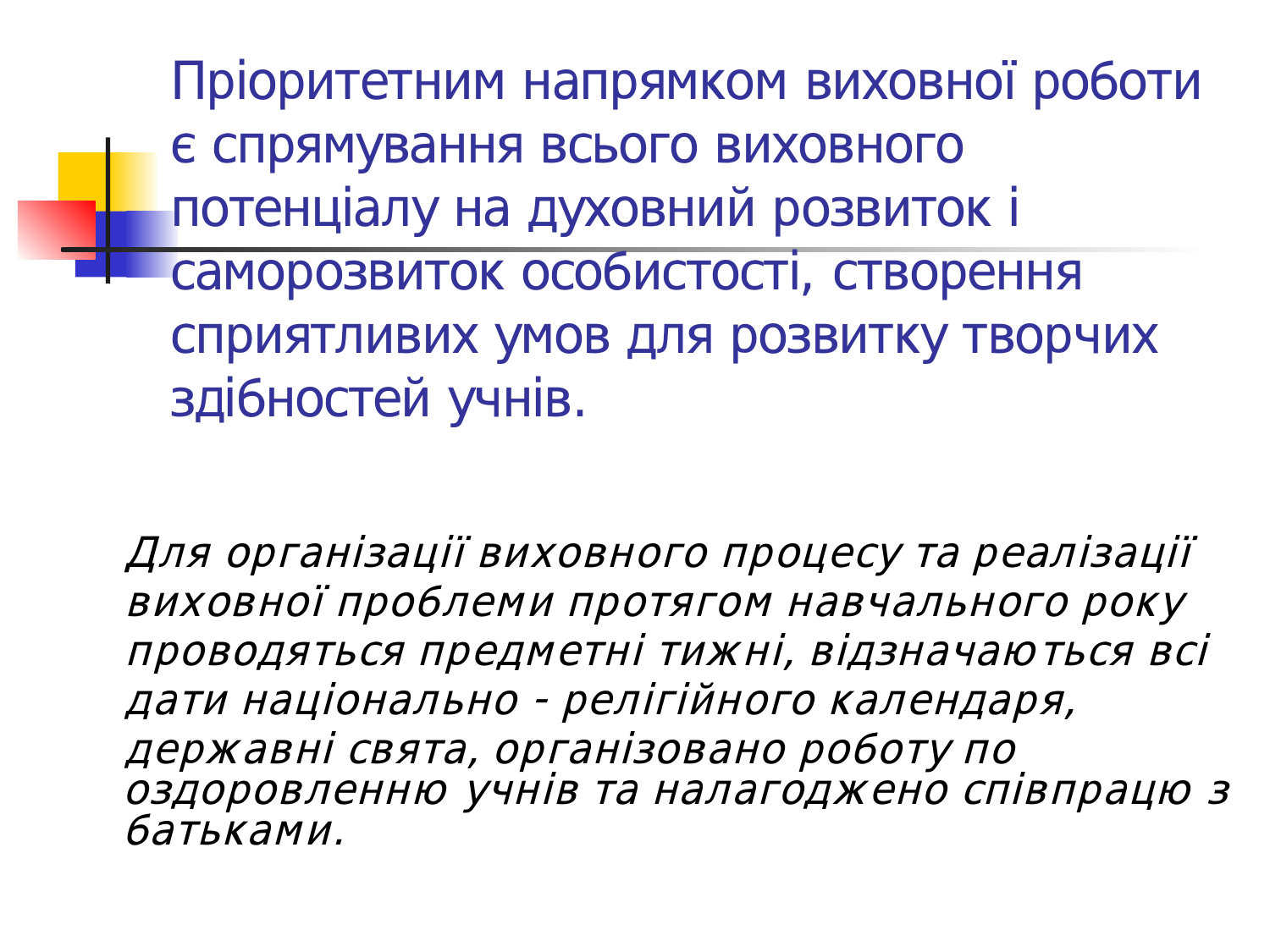

# Пріоритетним напрямком виховної роботи є спрямування всього виховного потенціалу на духовний розвиток і саморозвиток особистості, створення сприятливих умов для розвитку творчих здібностей учнів.
    Для організації виховного процесу та реалізації
    виховної проблеми протягом навчального року
    проводяться предметні тижні, відзначаються всі
    дати національно - релігійного календаря,
    державні свята, організовано роботу по       оздоровленню учнів та налагоджено співпрацю з батьками.